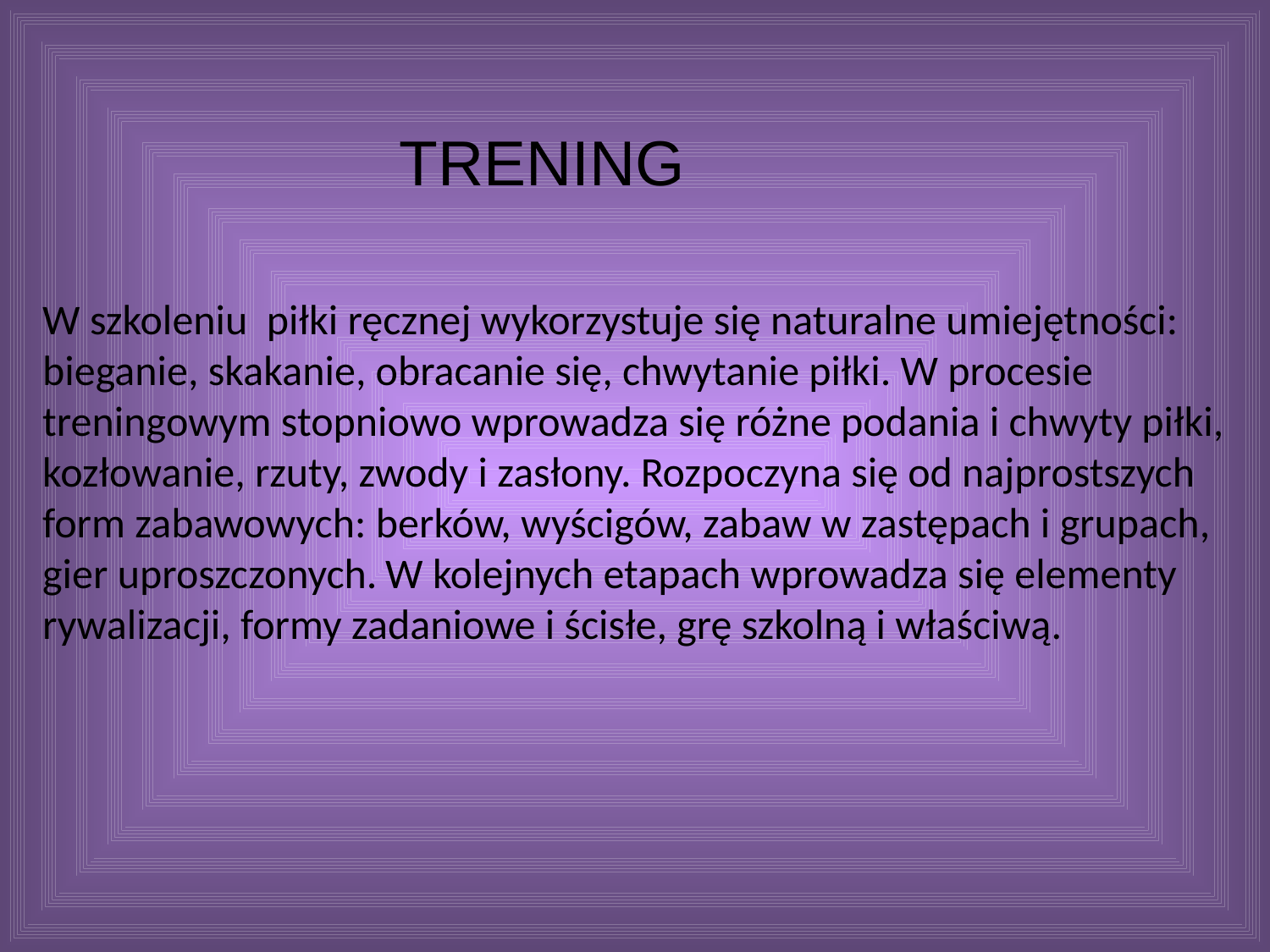

TRENING
W szkoleniu  piłki ręcznej wykorzystuje się naturalne umiejętności: bieganie, skakanie, obracanie się, chwytanie piłki. W procesie treningowym stopniowo wprowadza się różne podania i chwyty piłki, kozłowanie, rzuty, zwody i zasłony. Rozpoczyna się od najprostszych form zabawowych: berków, wyścigów, zabaw w zastępach i grupach, gier uproszczonych. W kolejnych etapach wprowadza się elementy rywalizacji, formy zadaniowe i ścisłe, grę szkolną i właściwą.